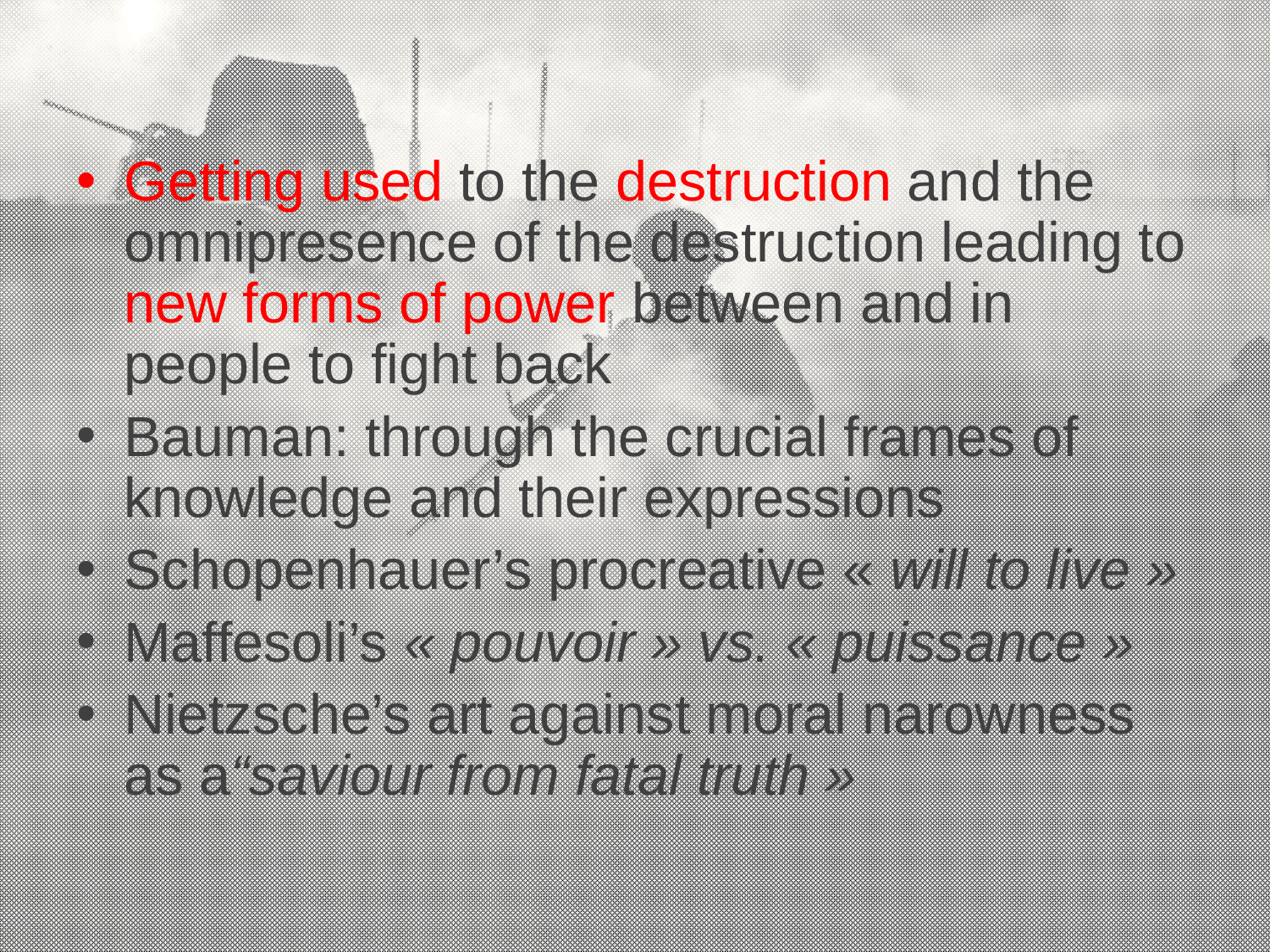

Getting used to the destruction and the omnipresence of the destruction leading to new forms of power between and in people to fight back
Bauman: through the crucial frames of knowledge and their expressions
Schopenhauer’s procreative « will to live »
Maffesoli’s « pouvoir » vs. « puissance »
Nietzsche’s art against moral narowness as a“saviour from fatal truth »